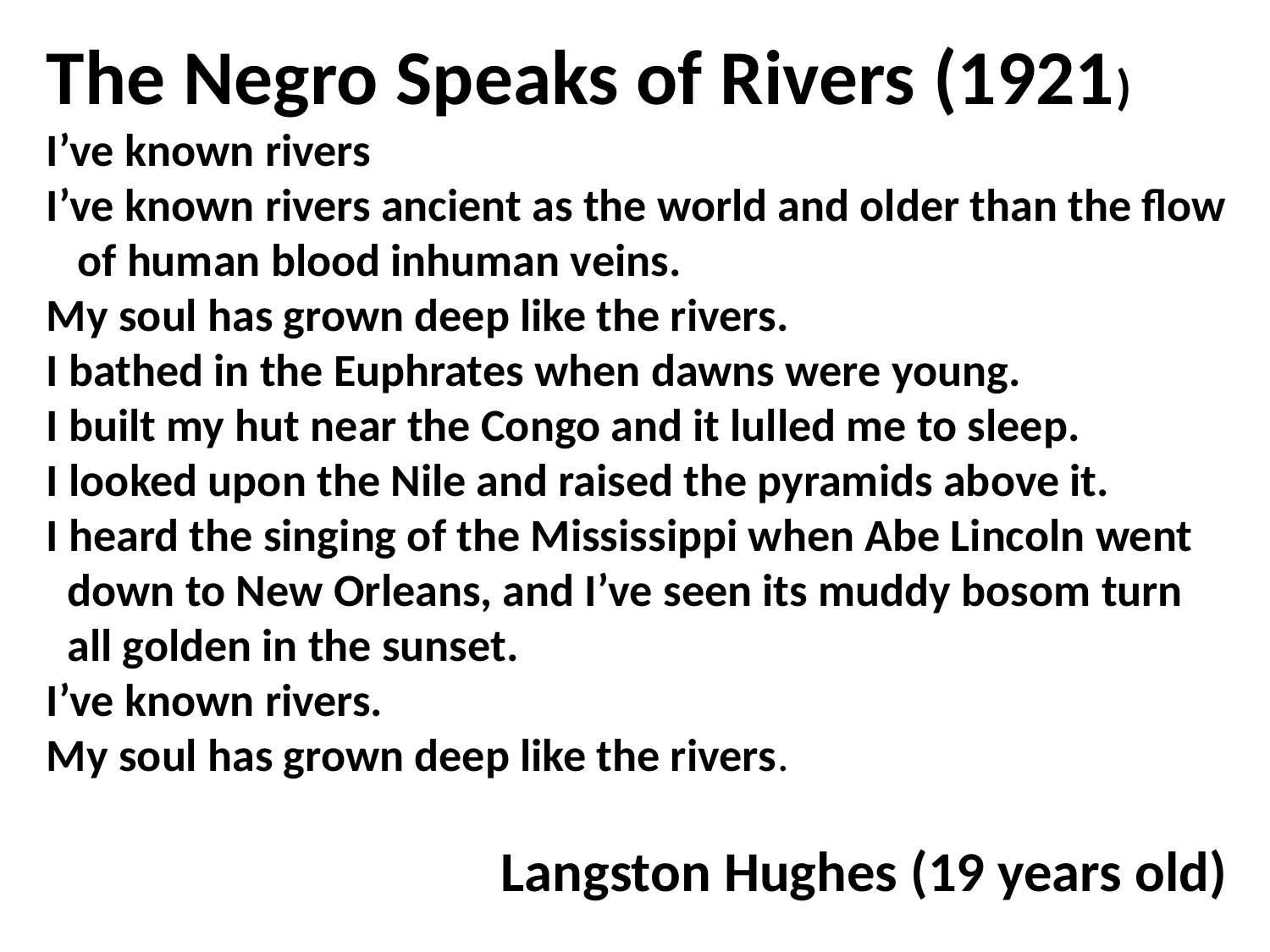

The Negro Speaks of Rivers (1921)
I’ve known rivers
I’ve known rivers ancient as the world and older than the flow
   of human blood inhuman veins.
My soul has grown deep like the rivers.
I bathed in the Euphrates when dawns were young.
I built my hut near the Congo and it lulled me to sleep.
I looked upon the Nile and raised the pyramids above it.
I heard the singing of the Mississippi when Abe Lincoln went
  down to New Orleans, and I’ve seen its muddy bosom turn
  all golden in the sunset.
I’ve known rivers.
My soul has grown deep like the rivers.

Langston Hughes (19 years old)